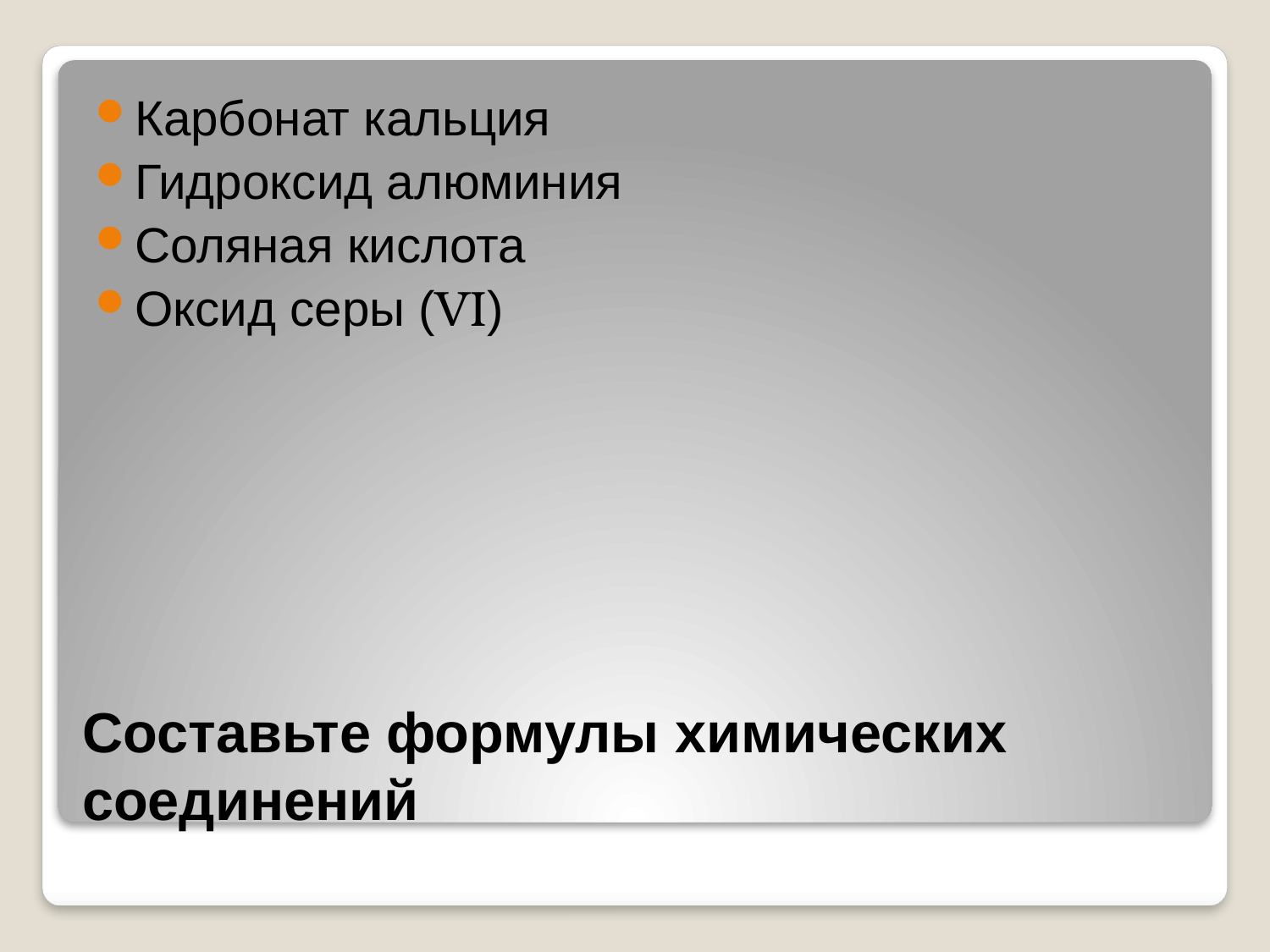

Карбонат кальция
Гидроксид алюминия
Соляная кислота
Оксид серы (VI)
# Составьте формулы химических соединений